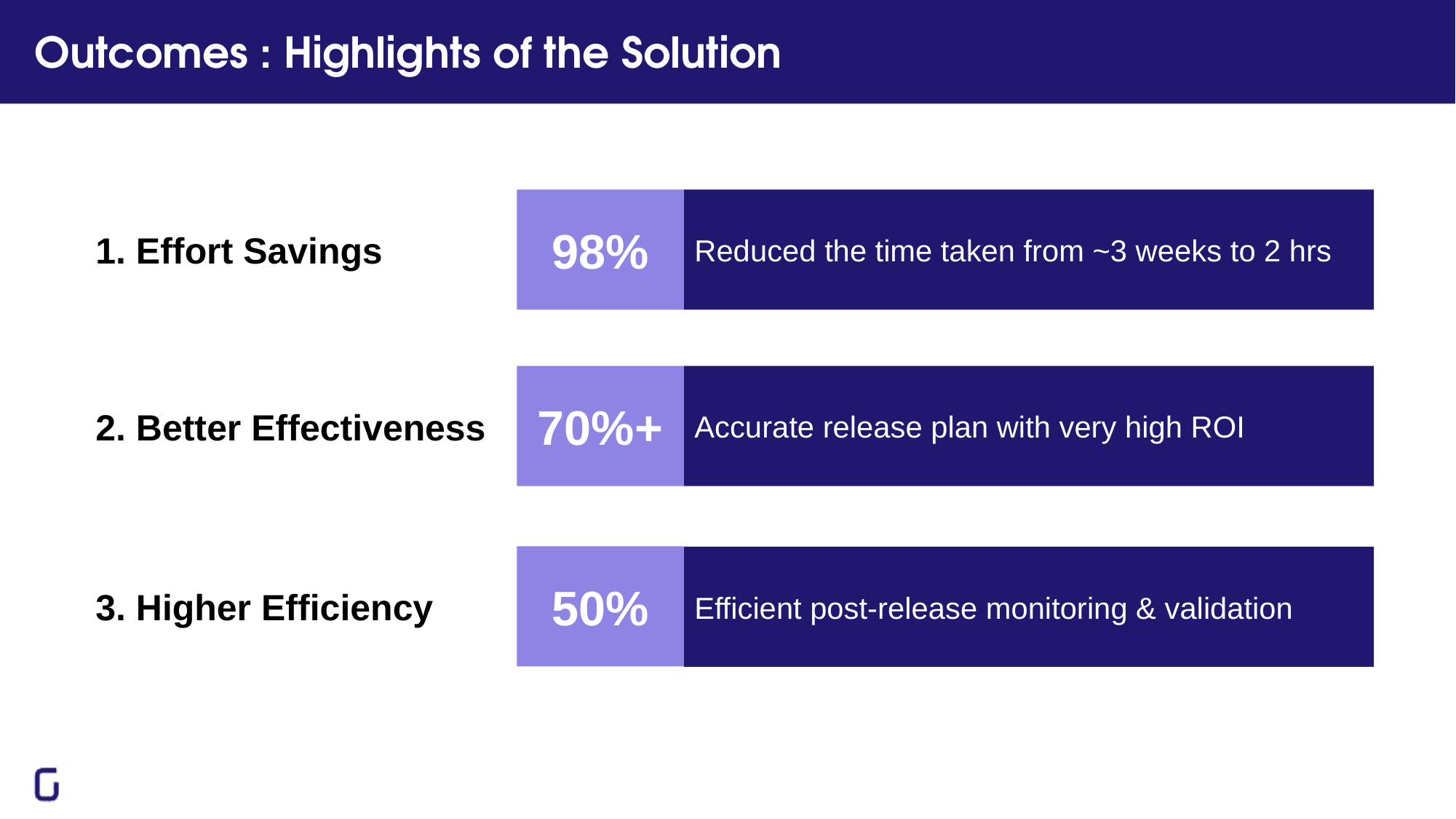

# Outcomes : Highlights of the Solution
98%
Reduced the time taken from ~3 weeks to 2 hrs
1. Effort Savings
Accurate release plan with very high ROI
70%+
2. Better Effectiveness
50%
Efficient post-release monitoring & validation
3. Higher Efficiency